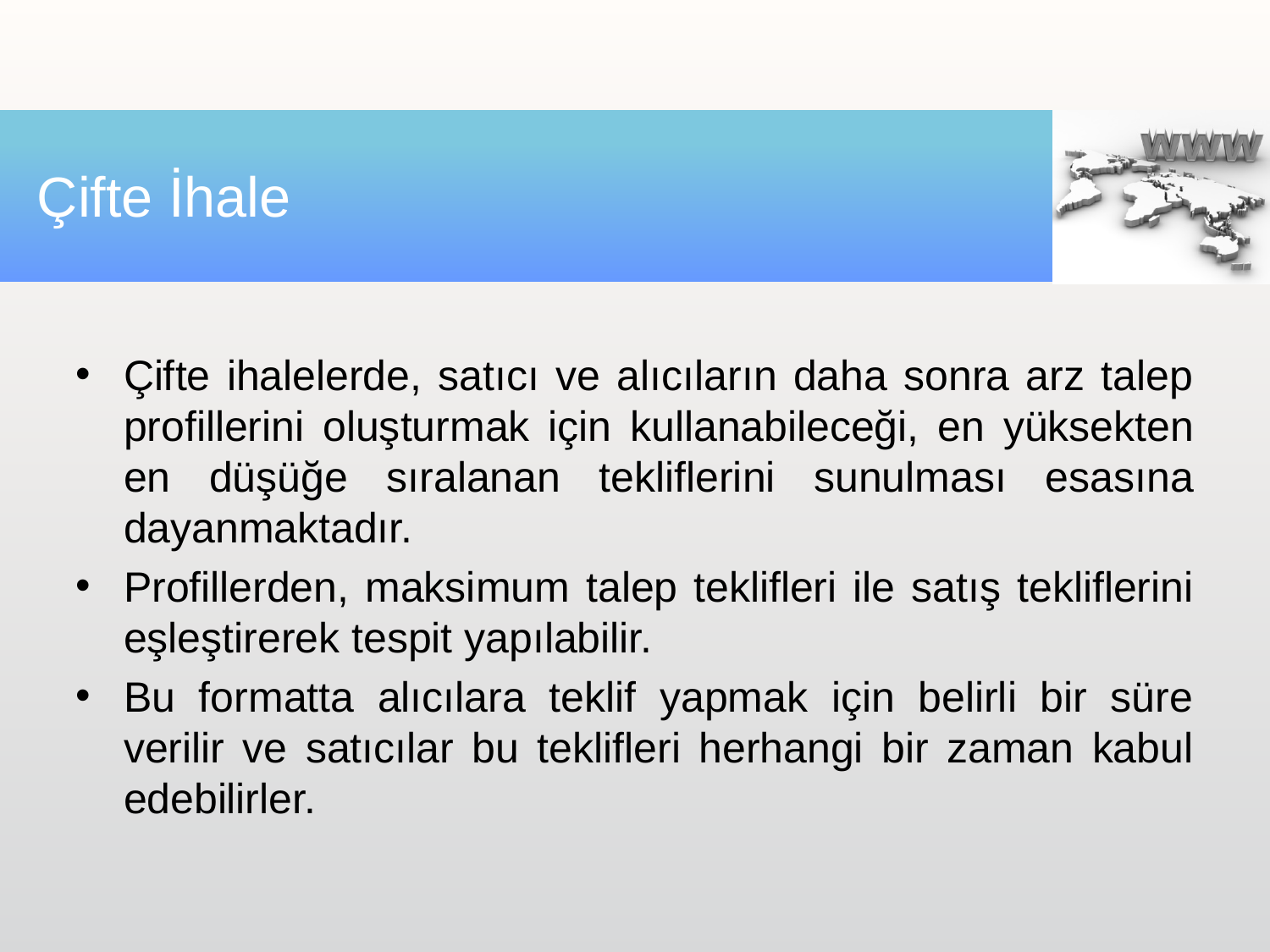

# Çifte İhale
Çifte ihalelerde, satıcı ve alıcıların daha sonra arz talep profillerini oluşturmak için kullanabileceği, en yüksekten en düşüğe sıralanan tekliflerini sunulması esasına dayanmaktadır.
Profillerden, maksimum talep teklifleri ile satış tekliflerini eşleştirerek tespit yapılabilir.
Bu formatta alıcılara teklif yapmak için belirli bir süre verilir ve satıcılar bu teklifleri herhangi bir zaman kabul edebilirler.